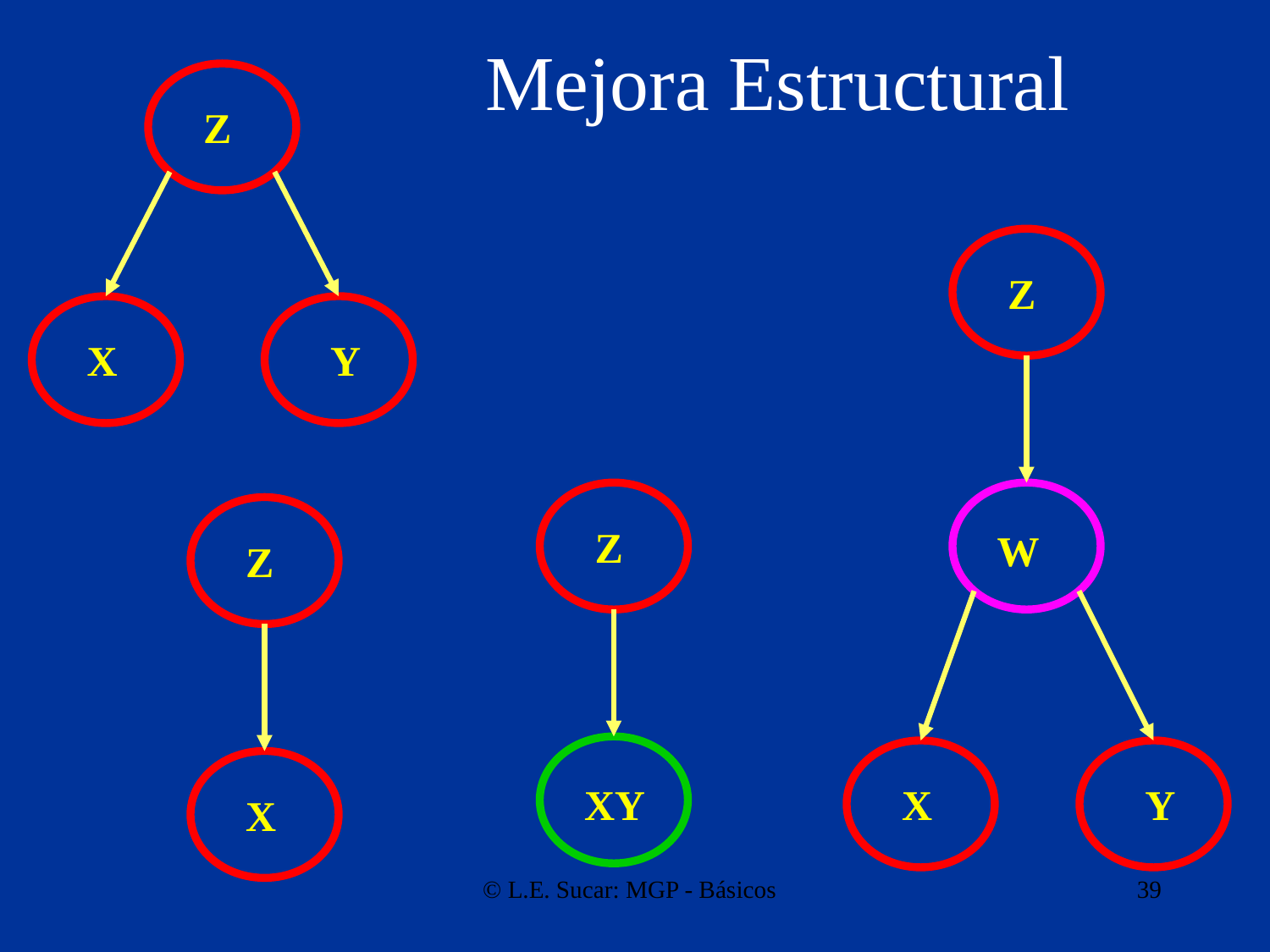

# Mejora Estructural

Z

Z

W

X
Y

X
Y

Z

XY

Z

X
© L.E. Sucar: MGP - Básicos
39